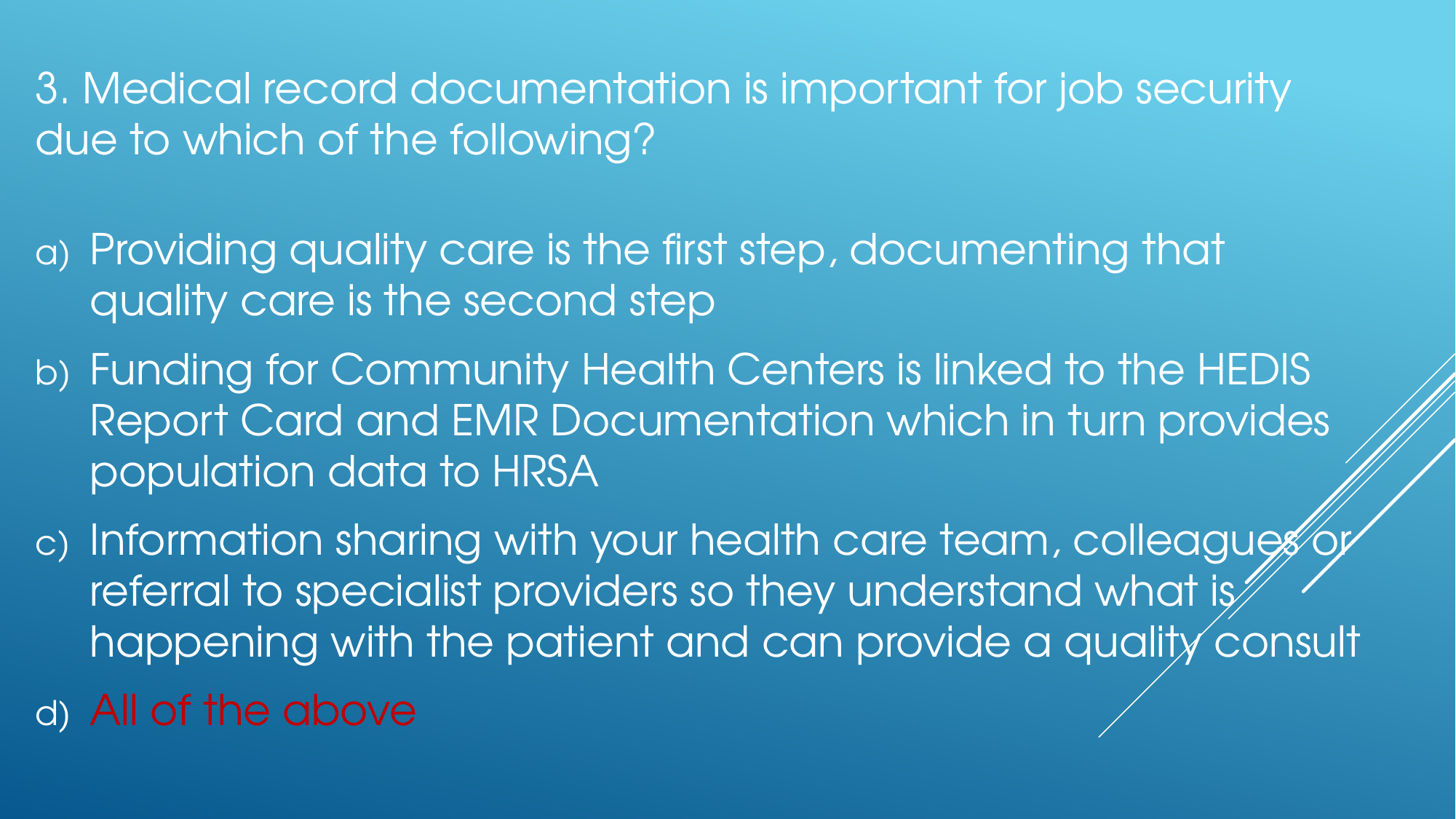

3. Medical record documentation is important for job security due to which of the following?

Providing quality care is the first step, documenting that quality care is the second step
Funding for Community Health Centers is linked to the HEDIS Report Card and EMR Documentation which in turn provides population data to HRSA
Information sharing with your health care team, colleagues or referral to specialist providers so they understand what is happening with the patient and can provide a quality consult
All of the above